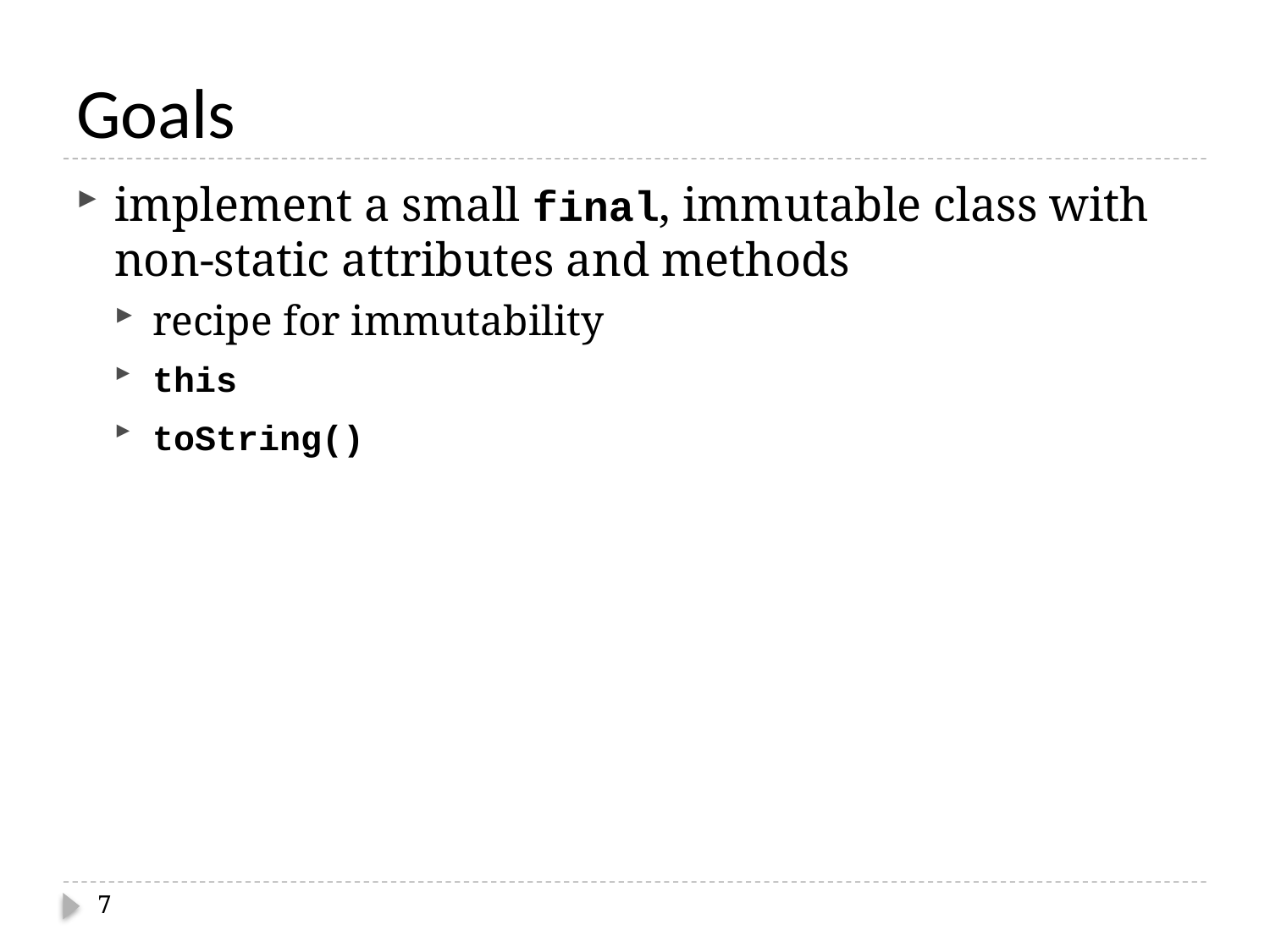

# Goals
implement a small final, immutable class with non-static attributes and methods
recipe for immutability
this
toString()
7